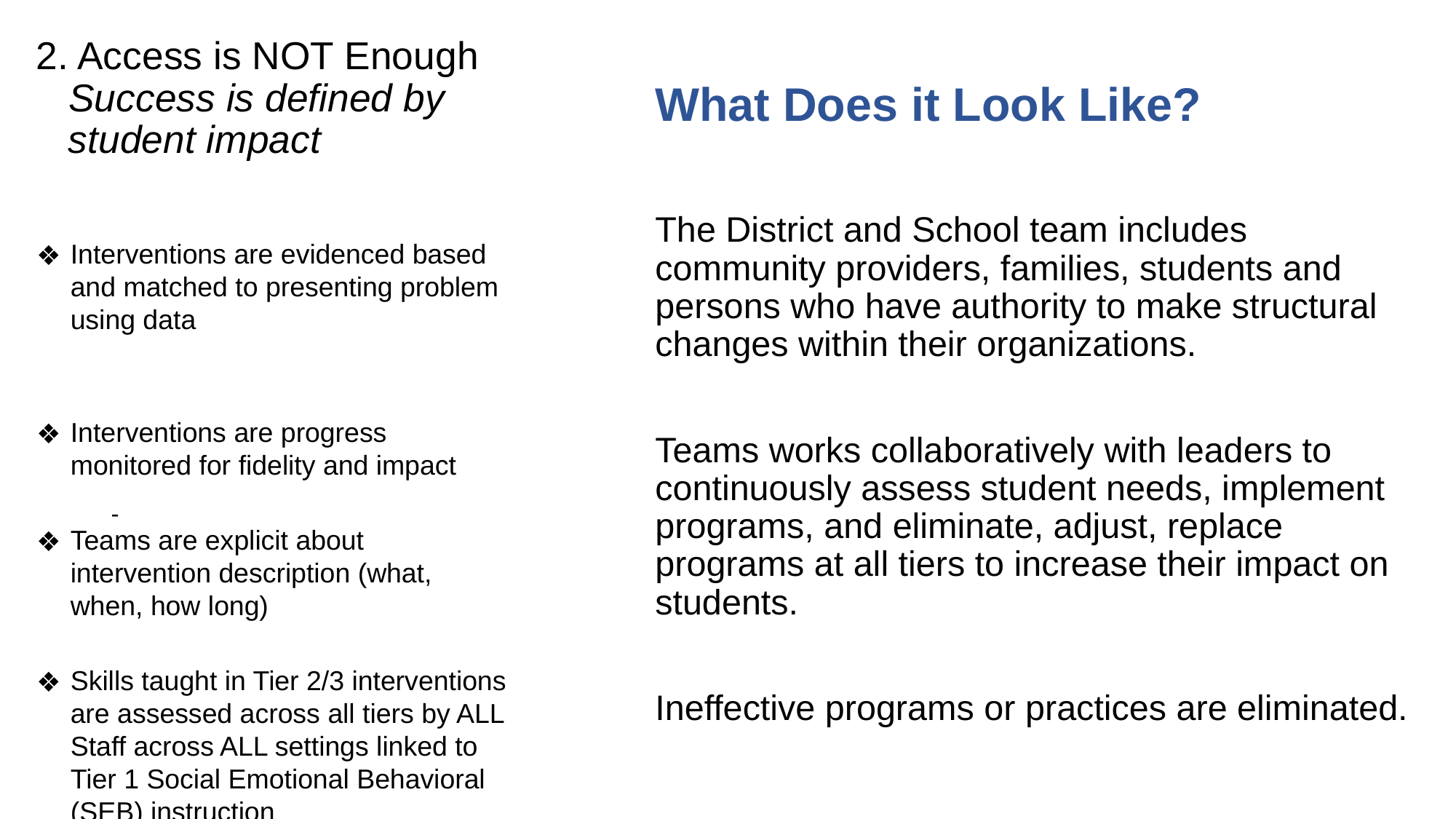

# 2. Access is NOT Enough Success is defined by student impact
What Does it Look Like?

The District and School team includes community providers, families, students and persons who have authority to make structural changes within their organizations.

Teams works collaboratively with leaders to continuously assess student needs, implement programs, and eliminate, adjust, replace programs at all tiers to increase their impact on students.

Ineffective programs or practices are eliminated.

Interventions are evidenced based and matched to presenting problem using data

Interventions are progress monitored for fidelity and impact

Teams are explicit about intervention description (what, when, how long)

Skills taught in Tier 2/3 interventions are assessed across all tiers by ALL Staff across ALL settings linked to Tier 1 Social Emotional Behavioral (SEB) instruction

-